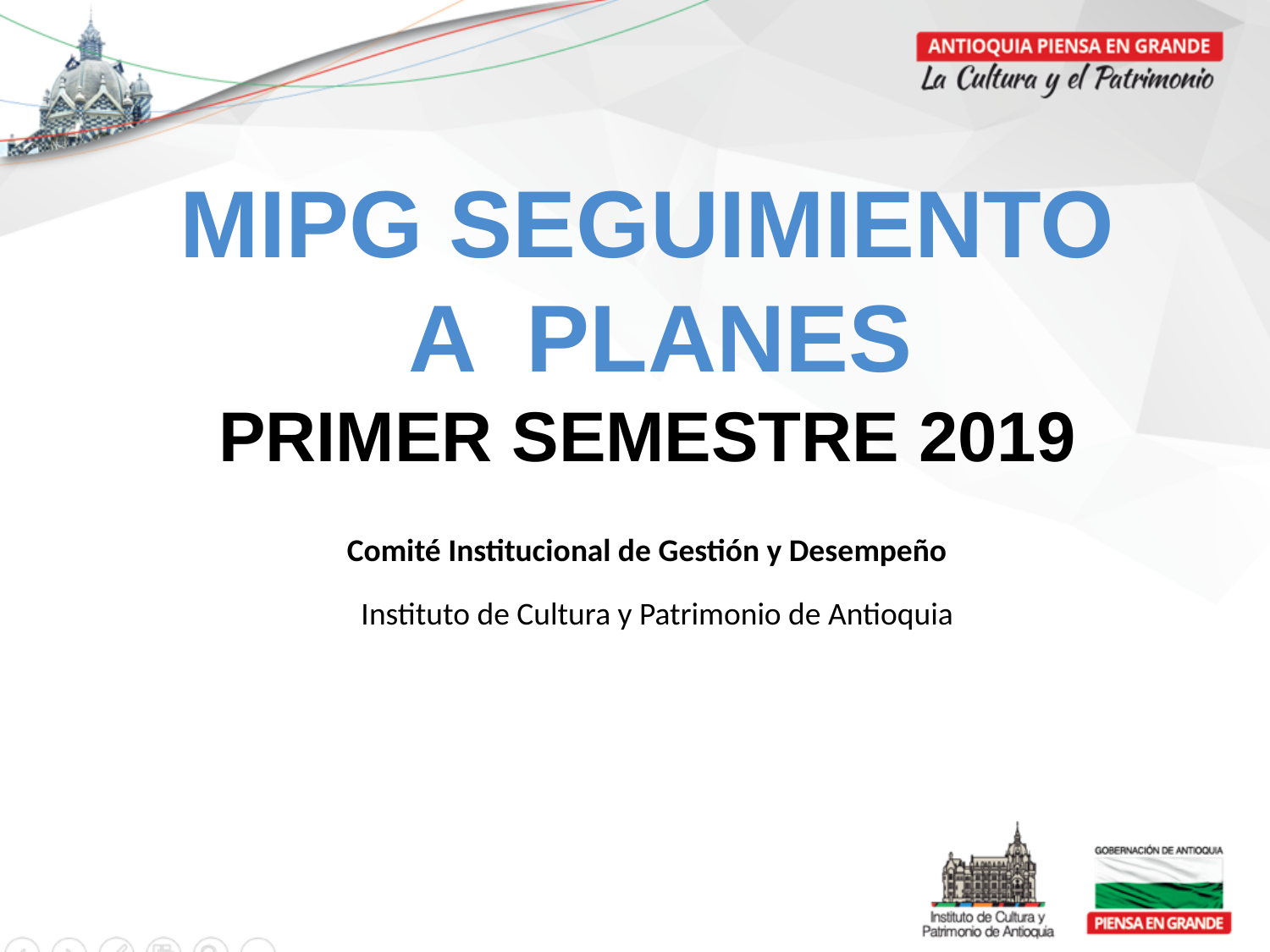

MIPG Seguimiento
 A  planes
PRIMER SEMESTRE 2019
Comité Institucional de Gestión y Desempeño
Instituto de Cultura y Patrimonio de Antioquia